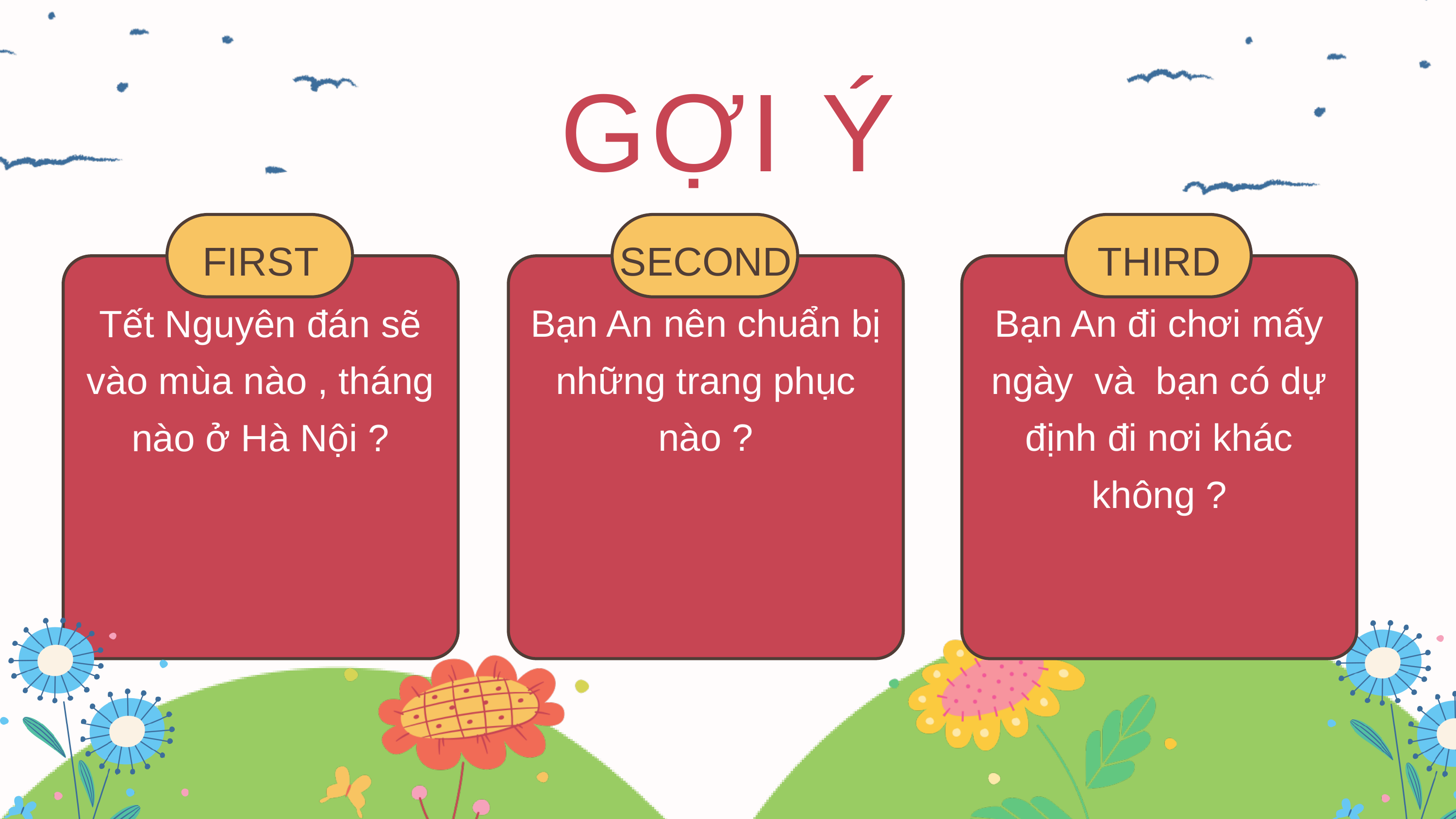

GỢI Ý

FIRST
SECOND
THIRD

Tết Nguyên đán sẽ vào mùa nào , tháng nào ở Hà Nội ?
Bạn An nên chuẩn bị những trang phục nào ?
Bạn An đi chơi mấy ngày  và  bạn có dự định đi nơi khác không ?